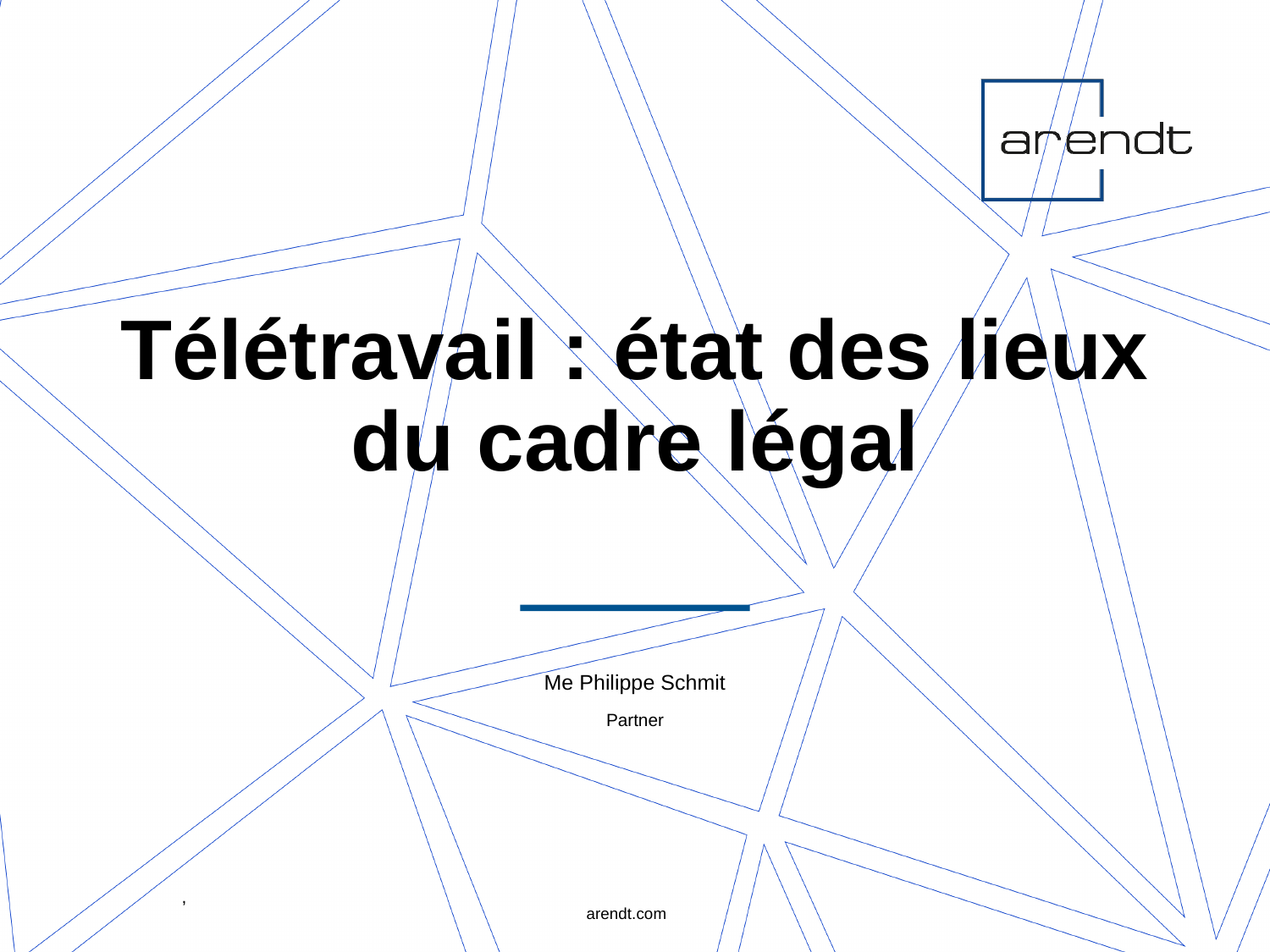

# Télétravail : état des lieux du cadre légal

Me Philippe Schmit

Partner
,